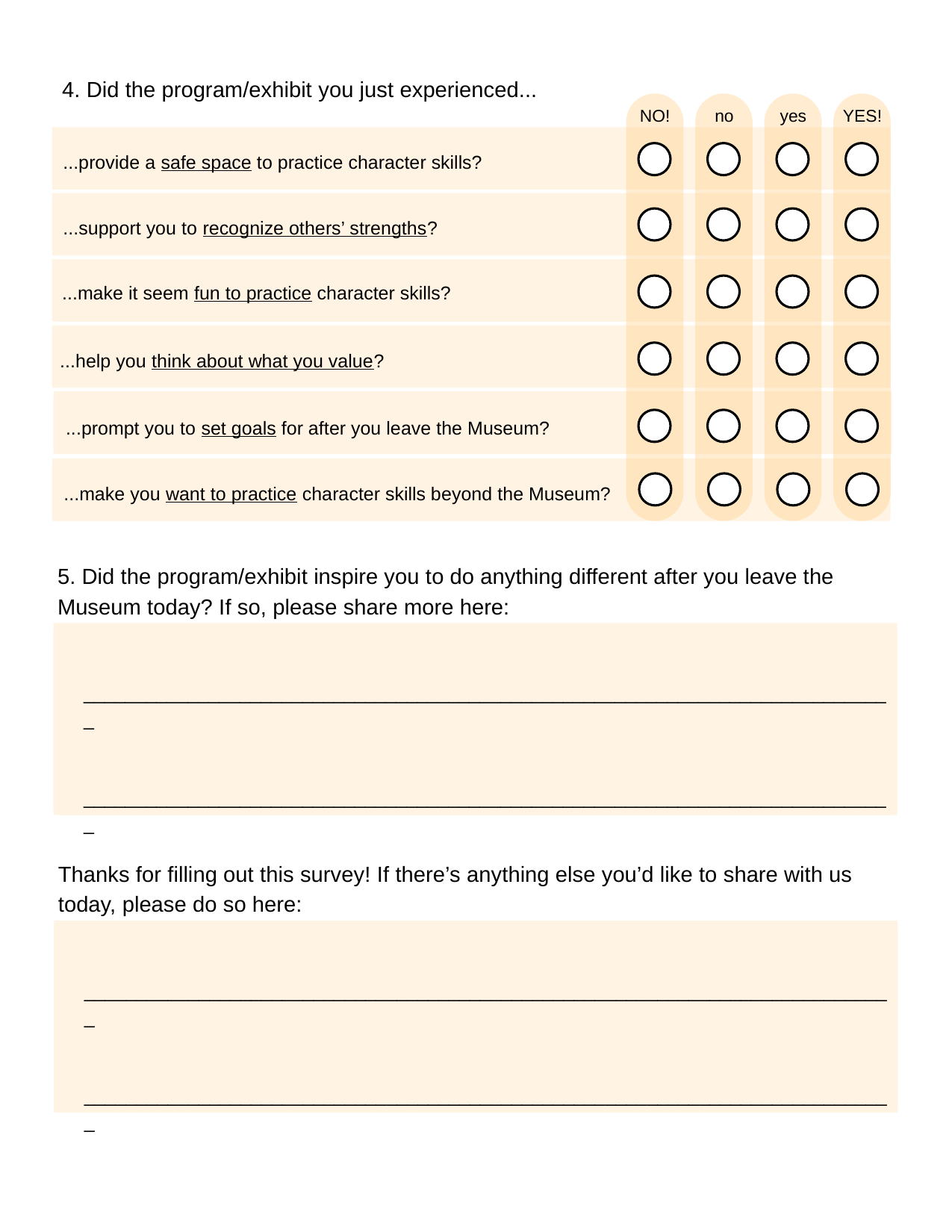

4. Did the program/exhibit you just experienced...

NO!
no
yes
YES!

...provide a safe space to practice character skills?

...support you to recognize others’ strengths?

...make it seem fun to practice character skills?

...help you think about what you value?

...prompt you to set goals for after you leave the Museum?

...make you want to practice character skills beyond the Museum?
5. Did the program/exhibit inspire you to do anything different after you leave the Museum today? If so, please share more here:

______________________________________________________________________________

______________________________________________________________________________

Thanks for filling out this survey! If there’s anything else you’d like to share with us today, please do so here:

______________________________________________________________________________

______________________________________________________________________________